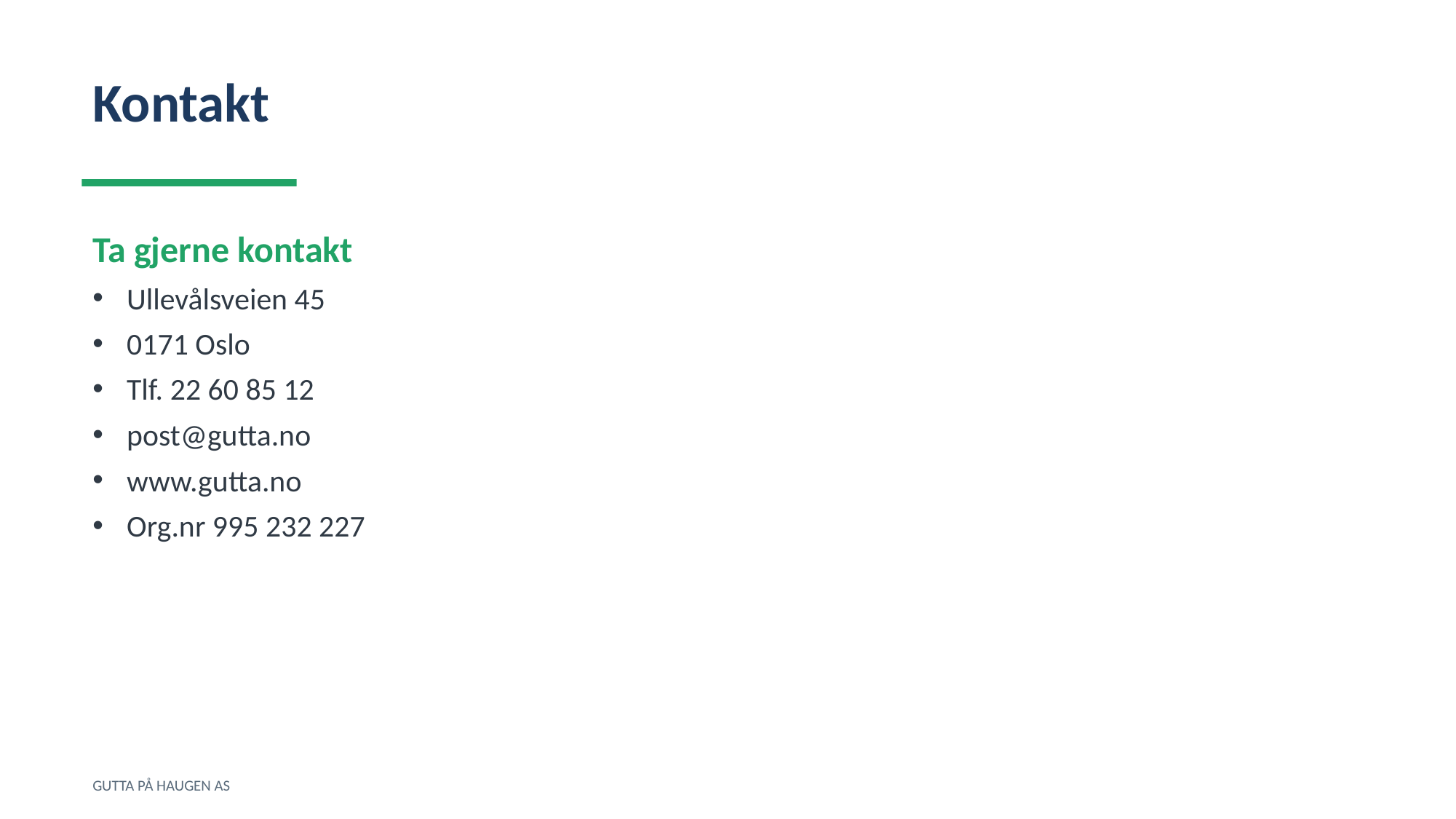

Kontakt

Ta gjerne kontakt
Ullevålsveien 45
0171 Oslo
Tlf. 22 60 85 12
post@gutta.no
www.gutta.no
Org.nr 995 232 227
GUTTA PÅ HAUGEN AS